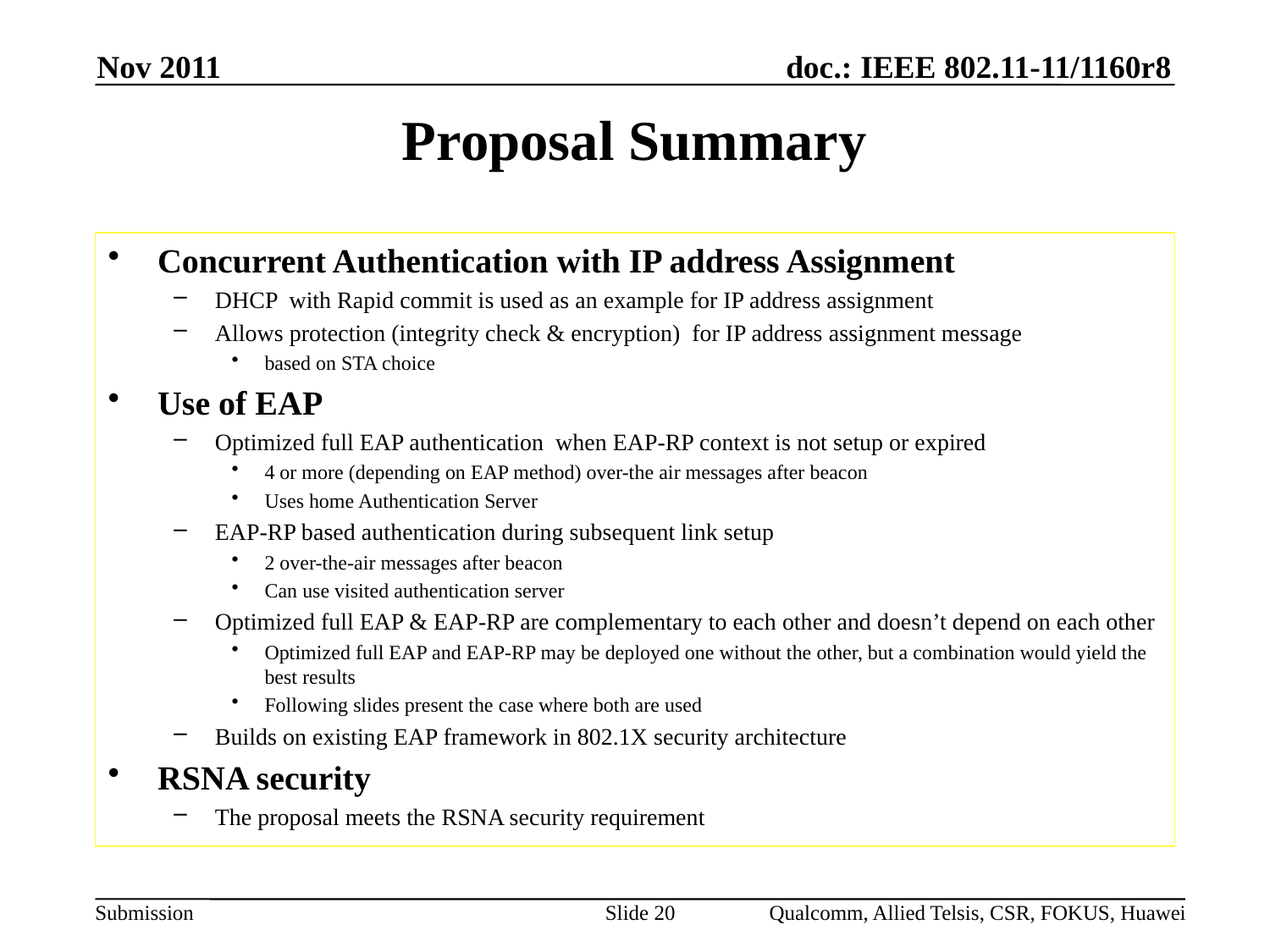

Nov 2011
# Proposal Summary
Concurrent Authentication with IP address Assignment
DHCP  with Rapid commit is used as an example for IP address assignment
Allows protection (integrity check & encryption)  for IP address assignment message
based on STA choice
Use of EAP
Optimized full EAP authentication  when EAP-RP context is not setup or expired
4 or more (depending on EAP method) over-the air messages after beacon
Uses home Authentication Server
EAP-RP based authentication during subsequent link setup
2 over-the-air messages after beacon
Can use visited authentication server
Optimized full EAP & EAP-RP are complementary to each other and doesn’t depend on each other
Optimized full EAP and EAP-RP may be deployed one without the other, but a combination would yield the best results
Following slides present the case where both are used
Builds on existing EAP framework in 802.1X security architecture
RSNA security
The proposal meets the RSNA security requirement

Slide 20
Qualcomm, Allied Telsis, CSR, FOKUS, Huawei